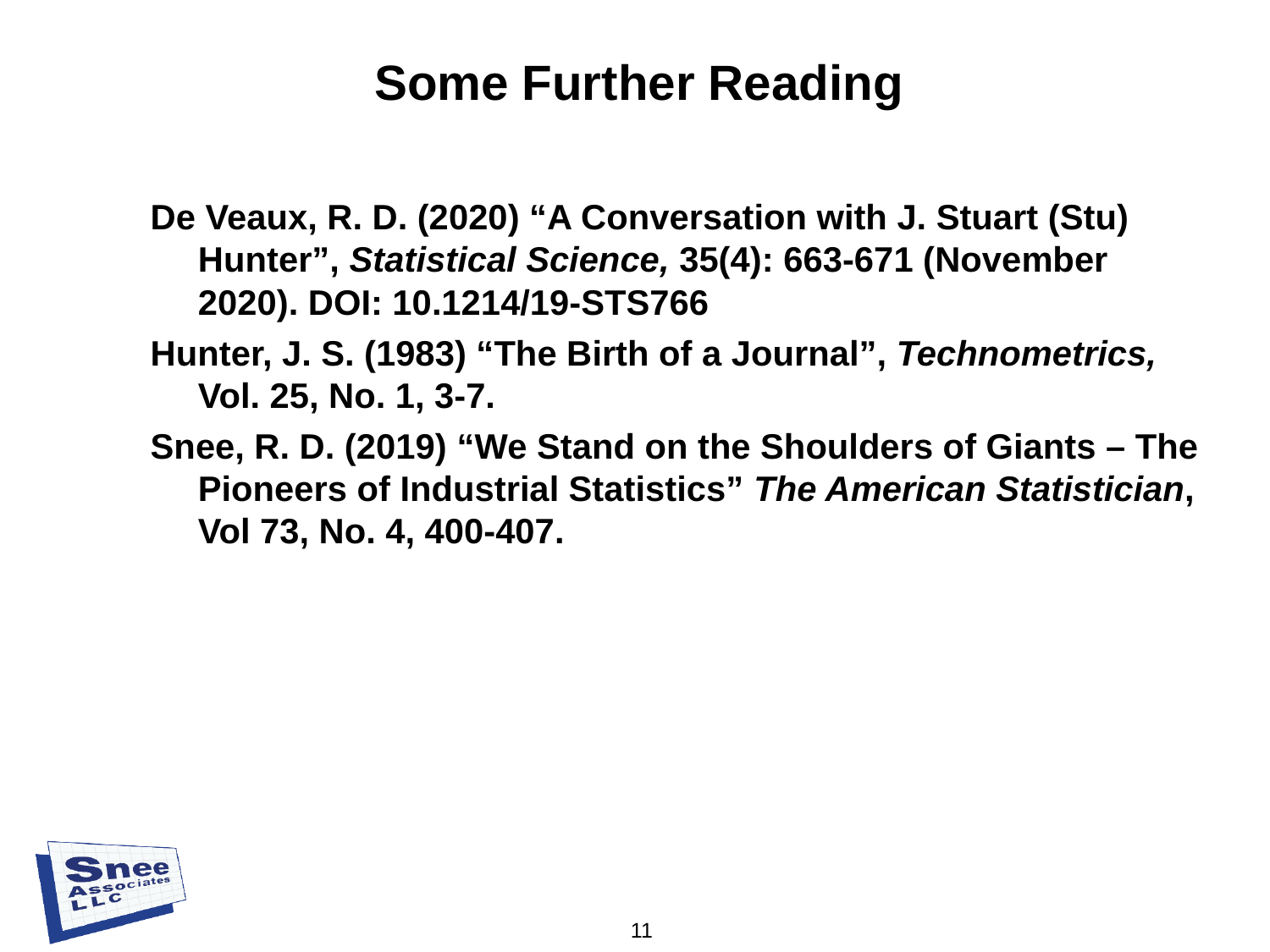

# Some Further Reading
De Veaux, R. D. (2020) “A Conversation with J. Stuart (Stu) Hunter”, Statistical Science, 35(4): 663-671 (November 2020). DOI: 10.1214/19-STS766
Hunter, J. S. (1983) “The Birth of a Journal”, Technometrics, Vol. 25, No. 1, 3-7.
Snee, R. D. (2019) “We Stand on the Shoulders of Giants – The Pioneers of Industrial Statistics” The American Statistician, Vol 73, No. 4, 400-407.